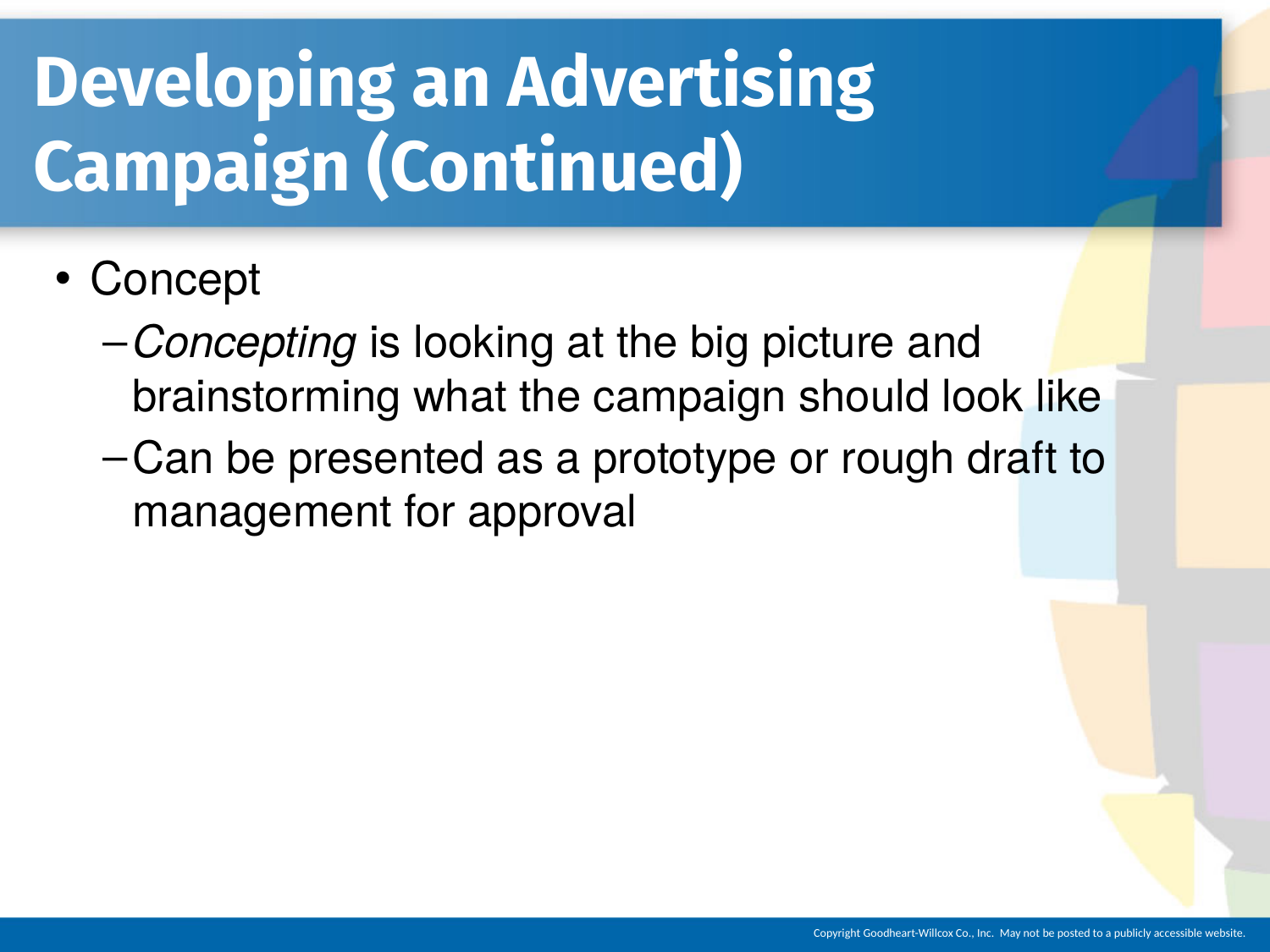

# Developing an Advertising Campaign (Continued)
Concept
Concepting is looking at the big picture and brainstorming what the campaign should look like
Can be presented as a prototype or rough draft to management for approval